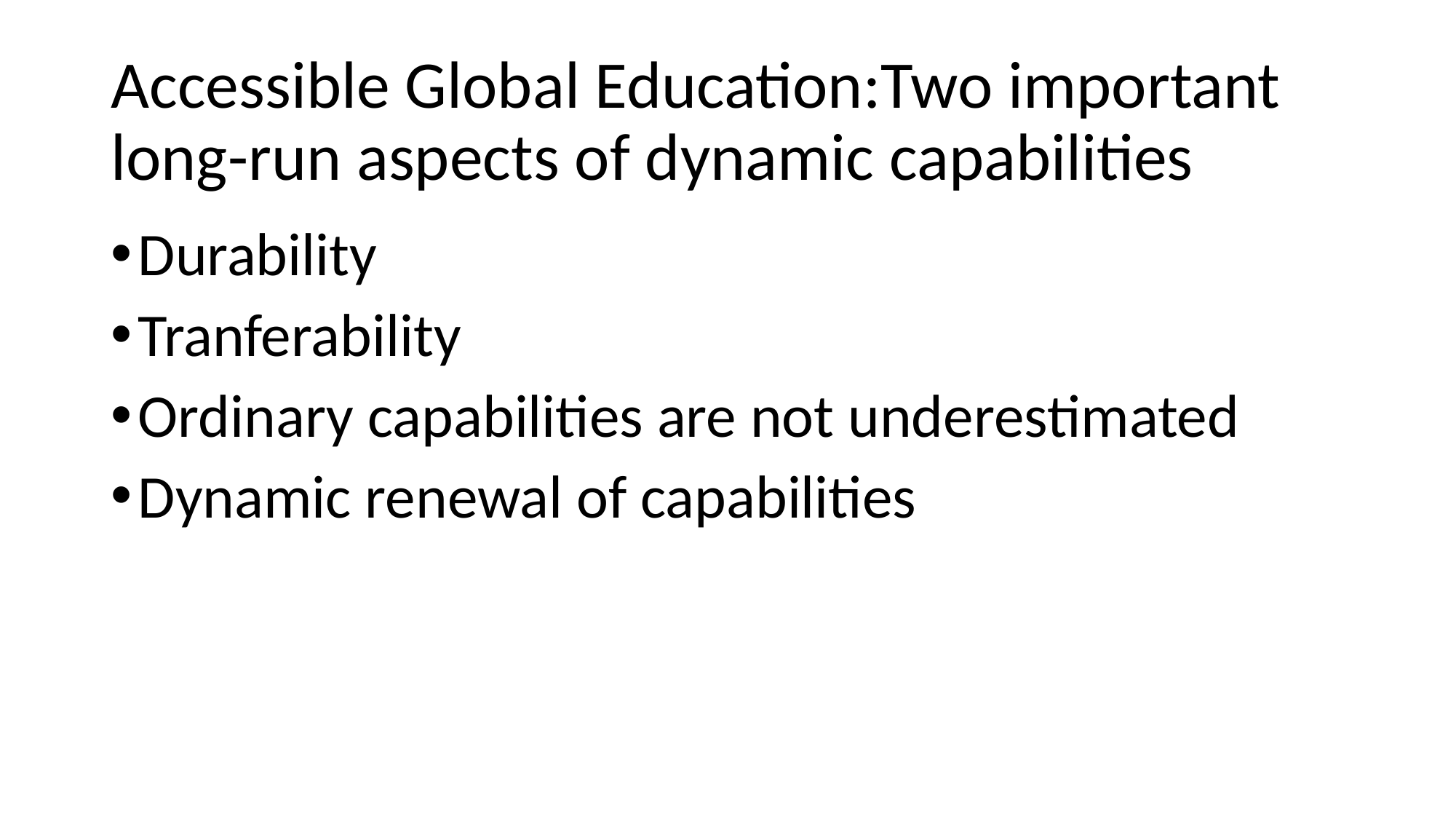

# Accessible Global Education:Two important long-run aspects of dynamic capabilities
Durability
Tranferability
Ordinary capabilities are not underestimated
Dynamic renewal of capabilities